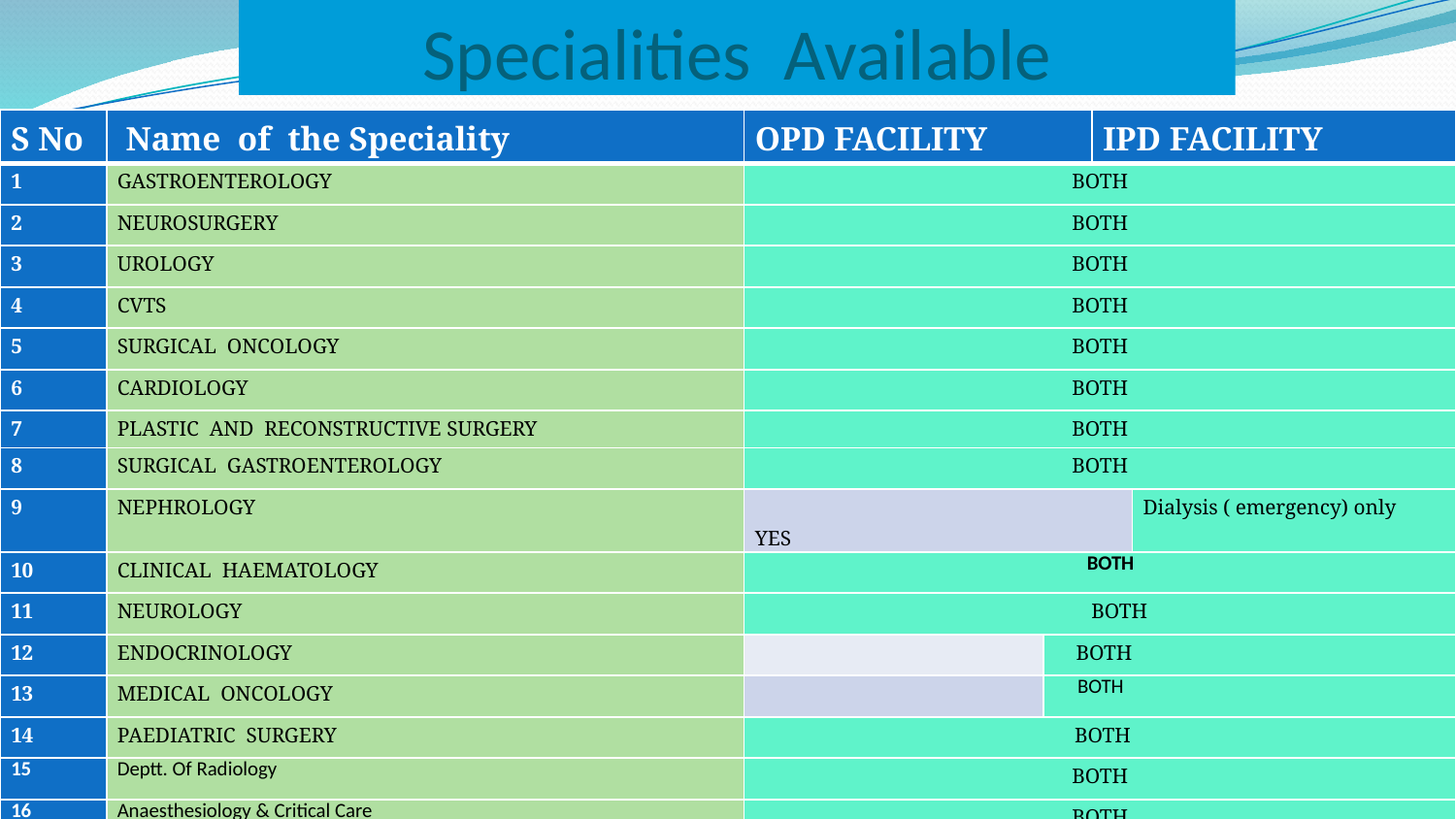

# Specialities  Available
| S No | Name of the Speciality | OPD FACILITY |  | IPD FACILITY |  |
| --- | --- | --- | --- | --- | --- |
| 1 | GASTROENTEROLOGY | BOTH |  |  |  |
| 2 | NEUROSURGERY | BOTH |  |  |  |
| 3 | UROLOGY | BOTH |  |  |  |
| 4 | CVTS | BOTH |  |  |  |
| 5 | SURGICAL ONCOLOGY | BOTH |  |  |  |
| 6 | CARDIOLOGY | BOTH |  |  |  |
| 7 | PLASTIC AND RECONSTRUCTIVE SURGERY | BOTH |  |  |  |
| 8 | SURGICAL GASTROENTEROLOGY | BOTH |  |  |  |
| 9 | NEPHROLOGY | YES |  |  | Dialysis ( emergency) only |
| 10 | CLINICAL HAEMATOLOGY | BOTH |  |  |  |
| 11 | NEUROLOGY | BOTH |  |  |  |
| 12 | ENDOCRINOLOGY |  | BOTH |  |  |
| 13 | MEDICAL ONCOLOGY |  | BOTH |  |  |
| 14 | PAEDIATRIC SURGERY | BOTH |  |  |  |
| 15 | Deptt. Of Radiology | BOTH |  |  |  |
| 16 | Anaesthesiology & Critical Care | BOTH |  |  |  |